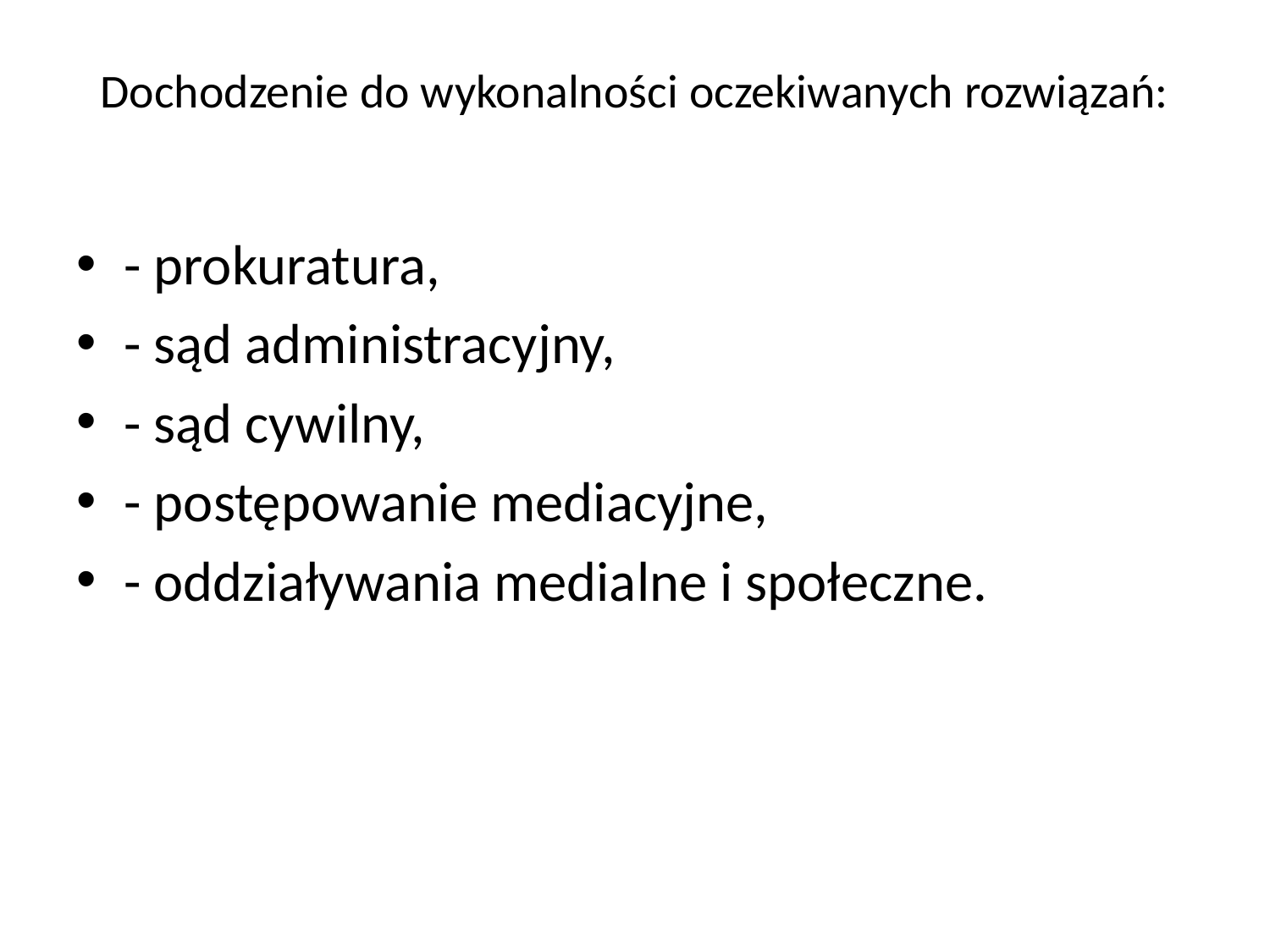

# Dochodzenie do wykonalności oczekiwanych rozwiązań:
- prokuratura,
- sąd administracyjny,
- sąd cywilny,
- postępowanie mediacyjne,
- oddziaływania medialne i społeczne.